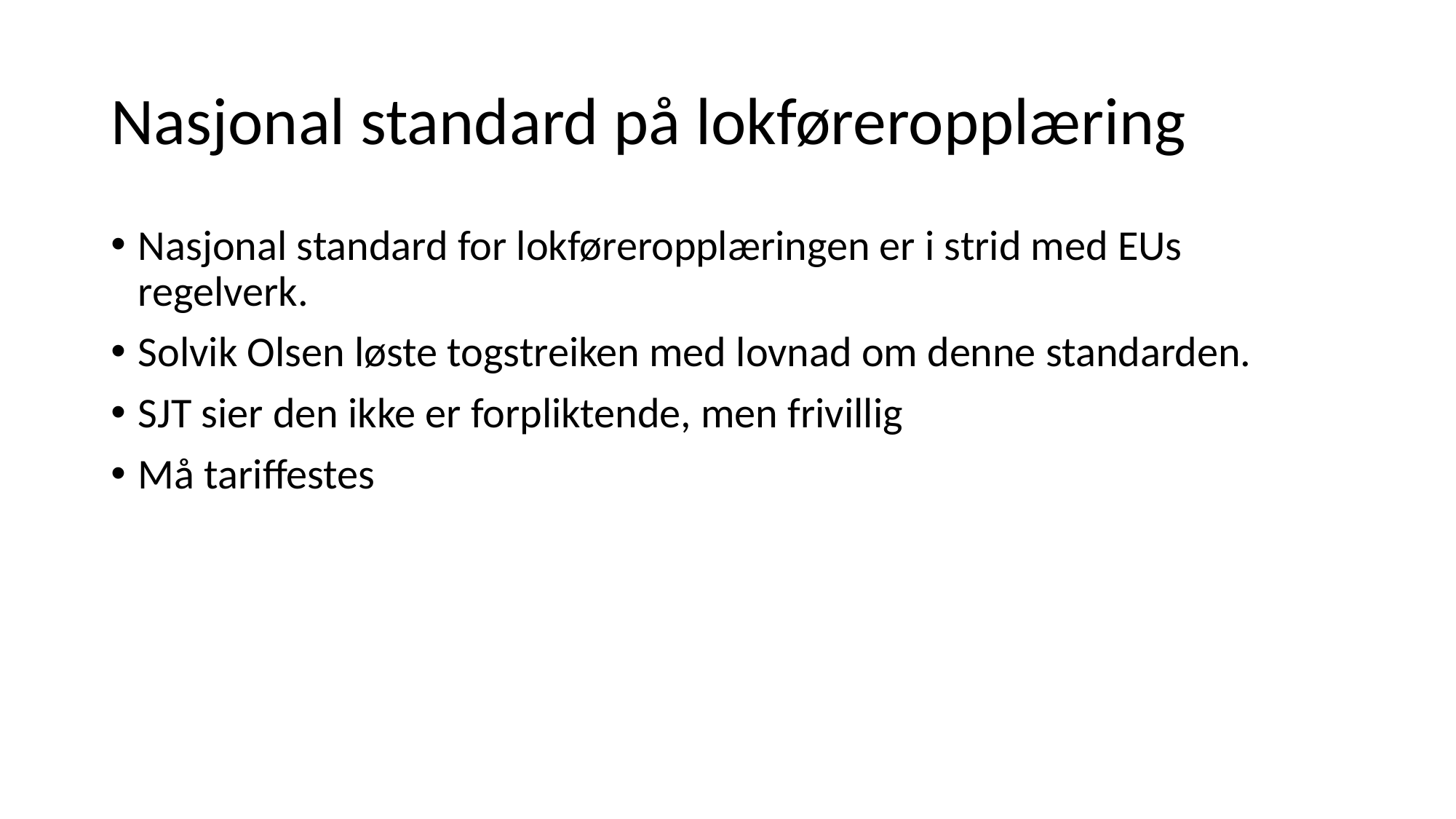

# Nasjonal standard på lokføreropplæring
Nasjonal standard for lokføreropplæringen er i strid med EUs regelverk.
Solvik Olsen løste togstreiken med lovnad om denne standarden.
SJT sier den ikke er forpliktende, men frivillig
Må tariffestes